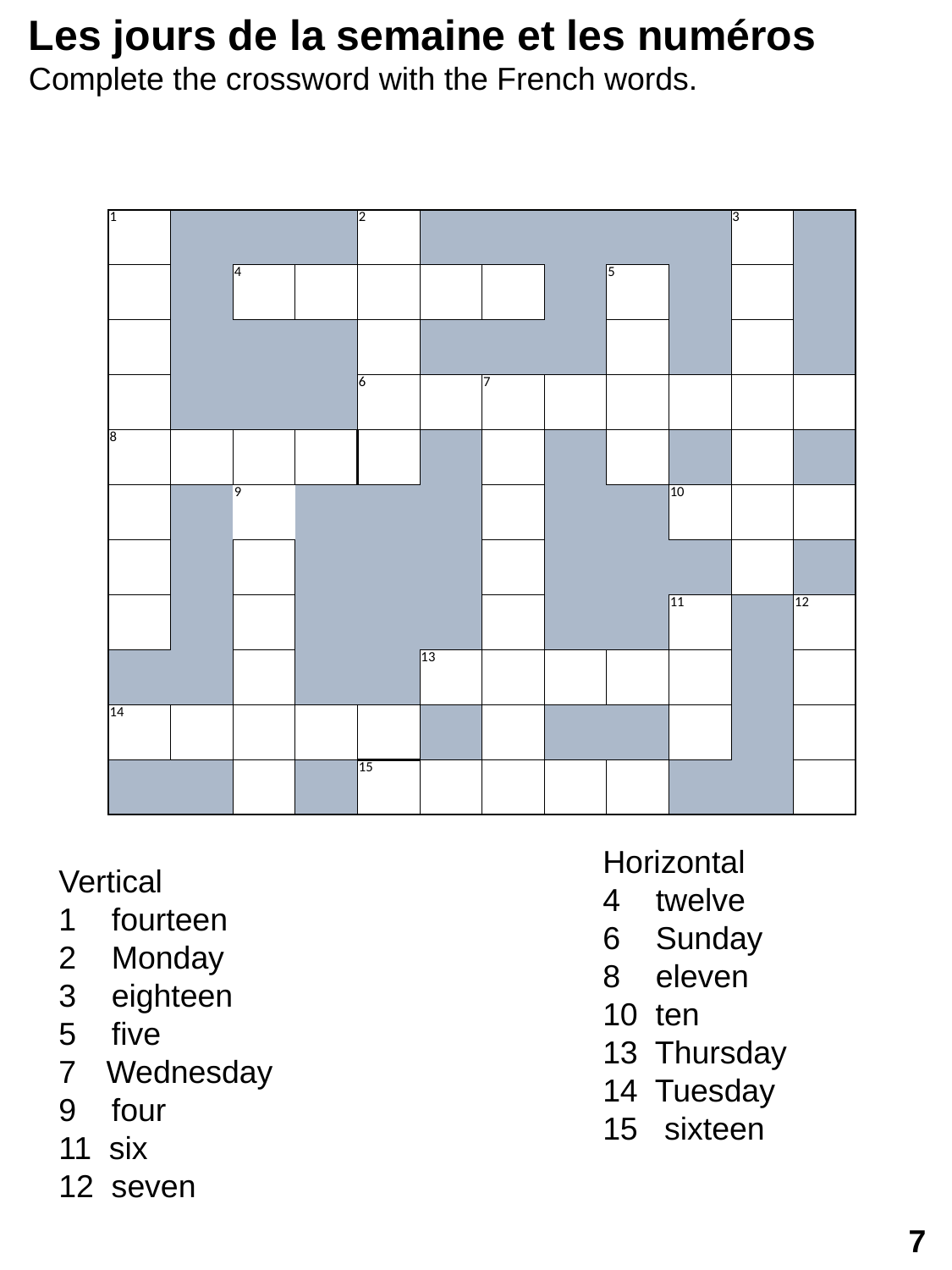

Les jours de la semaine et les numéros
Complete the crossword with the French words.
|  | 1 |  |  |  | 2 |  |  |  |  |  | 3 |  |
| --- | --- | --- | --- | --- | --- | --- | --- | --- | --- | --- | --- | --- |
|  |  |  | 4 |  |  |  |  |  | 5 |  |  |  |
|  |  |  |  |  |  |  |  |  |  |  |  |  |
|  |  |  |  |  | 6 |  | 7 |  |  |  |  |  |
|  | 8 |  |  |  |  |  |  |  |  |  |  |  |
|  |  |  | 9 |  |  |  |  |  |  | 10 |  |  |
|  |  |  |  |  |  |  |  |  |  |  |  |  |
|  |  |  |  |  |  |  |  |  |  | 11 |  | 12 |
|  |  |  |  |  |  | 13 |  |  |  |  |  |  |
|  | 14 |  |  |  |  |  |  |  |  |  |  |  |
|  |  |  |  |  | 15 |  |  |  |  |  |  |  |
Horizontal
4    twelve
6    Sunday
8    eleven
10  ten
13  Thursday
14  Tuesday
15   sixteen
Vertical
1    fourteen
2    Monday
3    eighteen
5    five
Wednesday
9    four
11  six
12  seven
7